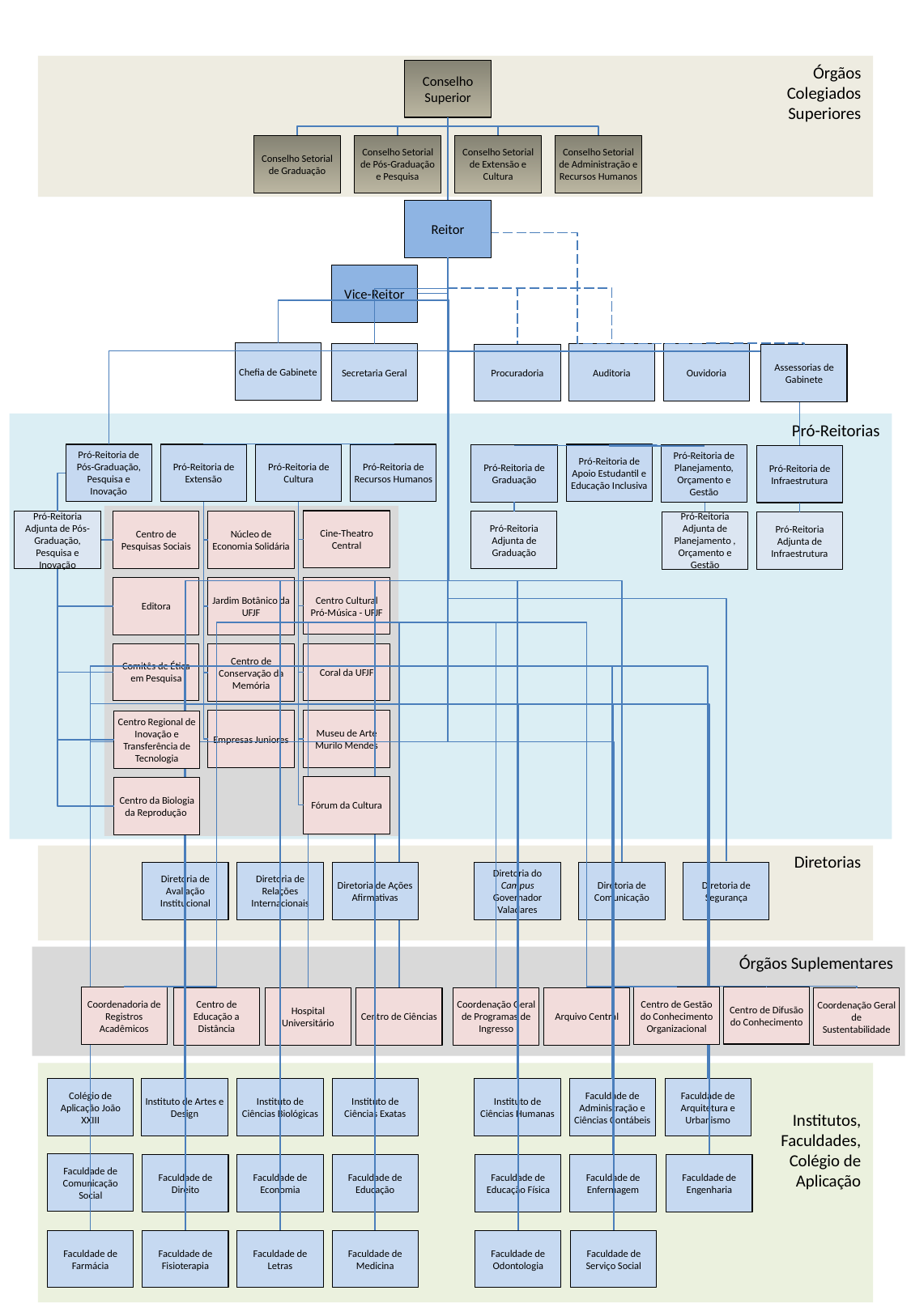

Órgãos
Colegiados
Superiores
Conselho Superior
Conselho Setorial de Graduação
Conselho Setorial de Pós-Graduação e Pesquisa
Conselho Setorial de Extensão e Cultura
Conselho Setorial de Administração e Recursos Humanos
Reitor
Vice-Reitor
Chefia de Gabinete
Auditoria
Ouvidoria
Secretaria Geral
Procuradoria
Assessorias de Gabinete
Pró-Reitorias
Pró-Reitoria de Pós-Graduação, Pesquisa e Inovação
Pró-Reitoria de Extensão
Pró-Reitoria de Cultura
Pró-Reitoria de Recursos Humanos
Pró-Reitoria de Apoio Estudantil e Educação Inclusiva
Pró-Reitoria de Graduação
Pró-Reitoria de Planejamento, Orçamento e Gestão
Pró-Reitoria de Infraestrutura

Cine-Theatro Central
Centro de Pesquisas Sociais
Núcleo de Economia Solidária
Pró-Reitoria Adjunta de Graduação
Pró-Reitoria Adjunta de Pós-Graduação, Pesquisa e Inovação
Pró-Reitoria Adjunta de Planejamento , Orçamento e Gestão
Pró-Reitoria Adjunta de Infraestrutura
Centro Cultural Pró-Música - UFJF
Editora
Jardim Botânico da UFJF
Comitês de Ética em Pesquisa
Coral da UFJF
Centro de Conservação da Memória
Empresas Juniores
Museu de Arte Murilo Mendes
Centro Regional de Inovação e Transferência de Tecnologia
Fórum da Cultura
Centro da Biologia da Reprodução
Diretorias
Diretoria de Avaliação Institucional
Diretoria de Relações Internacionais
Diretoria de Ações Afirmativas
Diretoria do Campus Governador Valadares
Diretoria de Comunicação
Diretoria de Segurança
Órgãos Suplementares
Centro de Difusão do Conhecimento
Coordenadoria de Registros Acadêmicos
Centro de Gestão do Conhecimento Organizacional
Centro de Educação a Distância
Hospital Universitário
Centro de Ciências
Coordenação Geral de Programas de Ingresso
Arquivo Central
Coordenação Geral de Sustentabilidade

Institutos,
Faculdades,
Colégio de
Aplicação
Colégio de Aplicação João XXIII
Instituto de Artes e Design
Instituto de Ciências Biológicas
Instituto de Ciências Exatas
Instituto de Ciências Humanas
Faculdade de Administração e Ciências Contábeis
Faculdade de Arquitetura e Urbanismo
Faculdade de Comunicação Social
Faculdade de Direito
Faculdade de Economia
Faculdade de Educação
Faculdade de Educação Física
Faculdade de Enfermagem
Faculdade de Engenharia
Faculdade de Farmácia
Faculdade de Fisioterapia
Faculdade de Letras
Faculdade de Medicina
Faculdade de Odontologia
Faculdade de Serviço Social